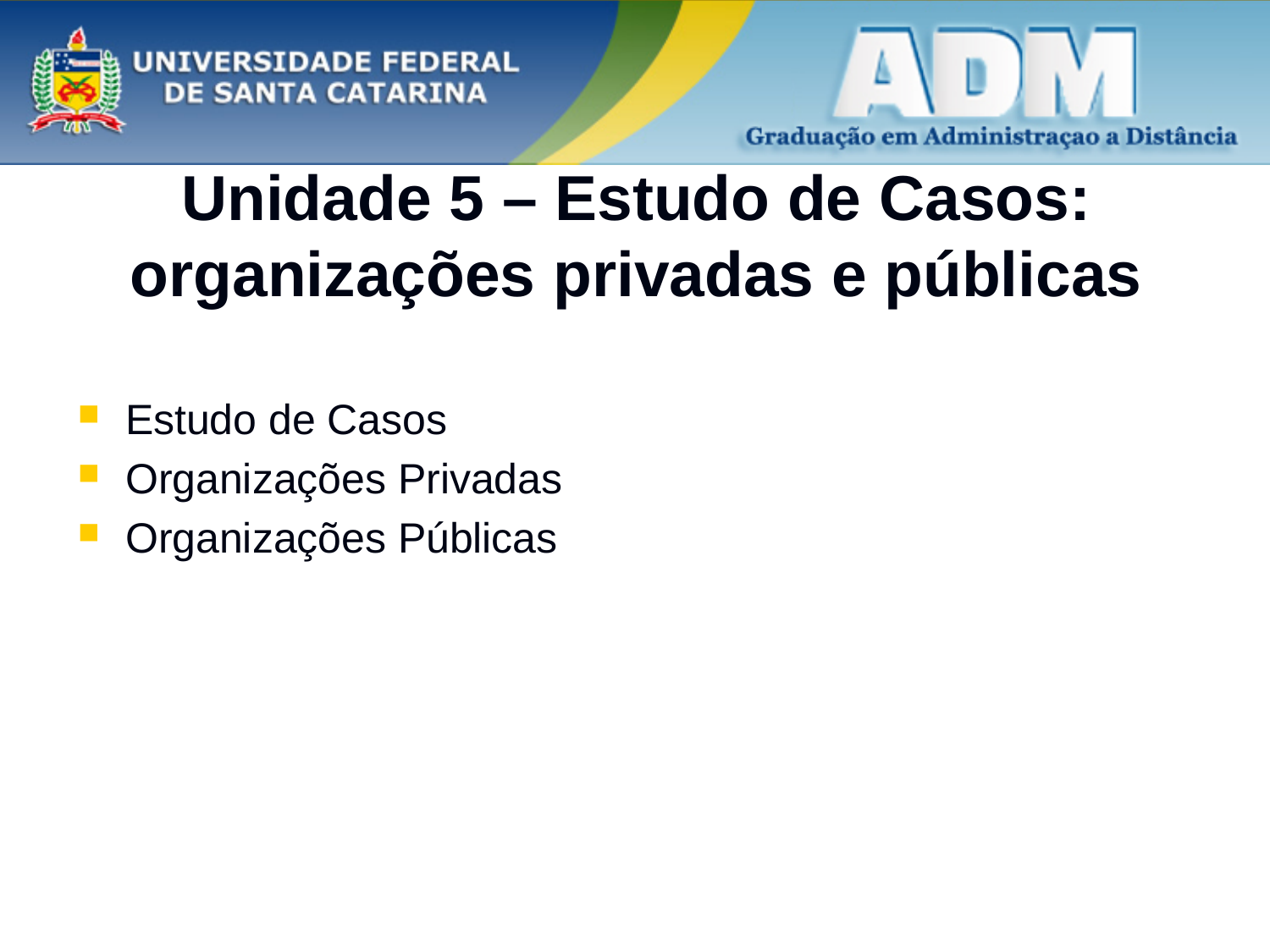

# Unidade 5 – Estudo de Casos: organizações privadas e públicas
Estudo de Casos
Organizações Privadas
Organizações Públicas